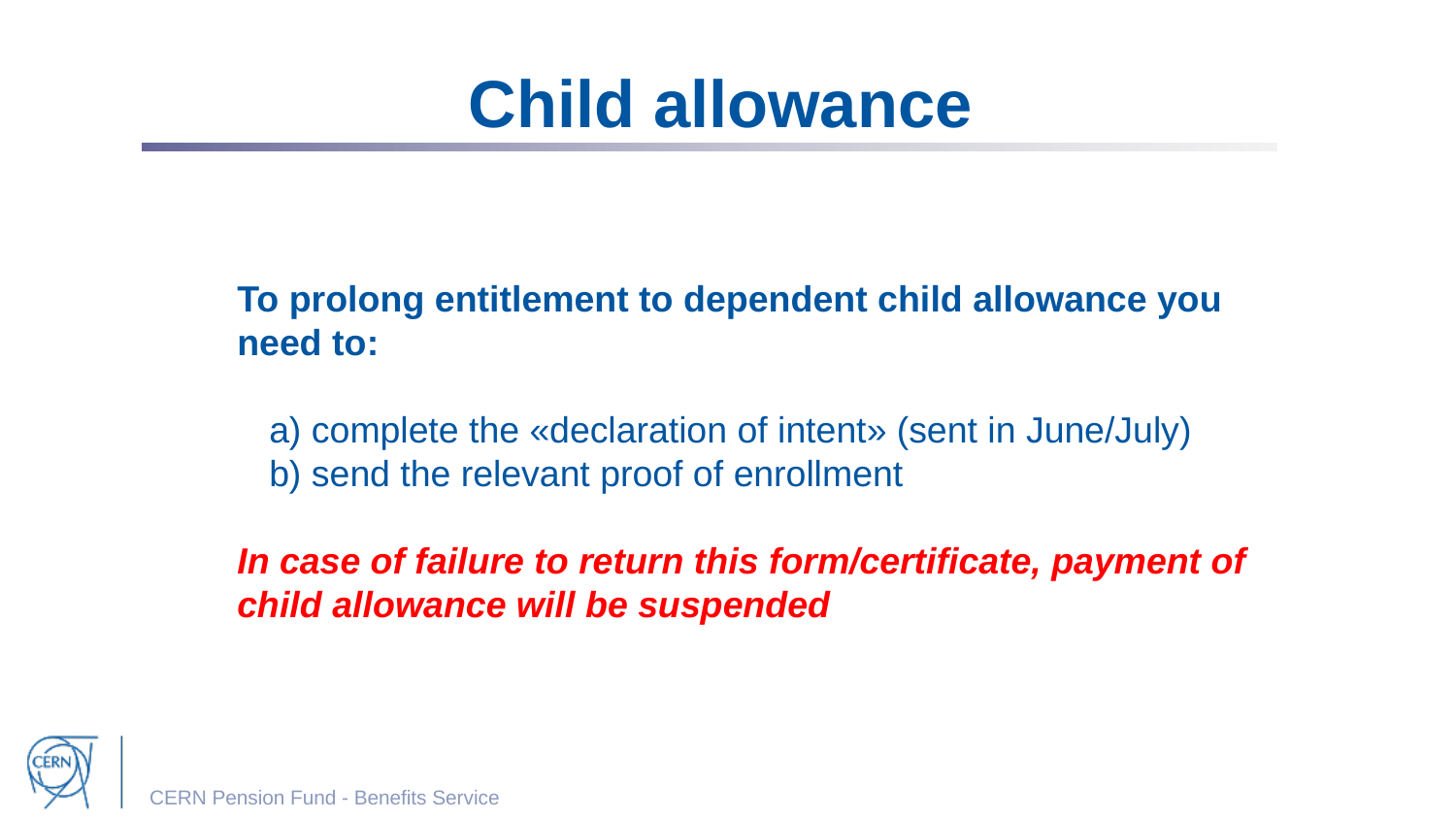

Child allowance

To prolong entitlement to dependent child allowance you need to:

	a) complete the «declaration of intent» (sent in June/July)
	b) send the relevant proof of enrollment

In case of failure to return this form/certificate, payment of child allowance will be suspended
CERN Pension Fund - Benefits Service